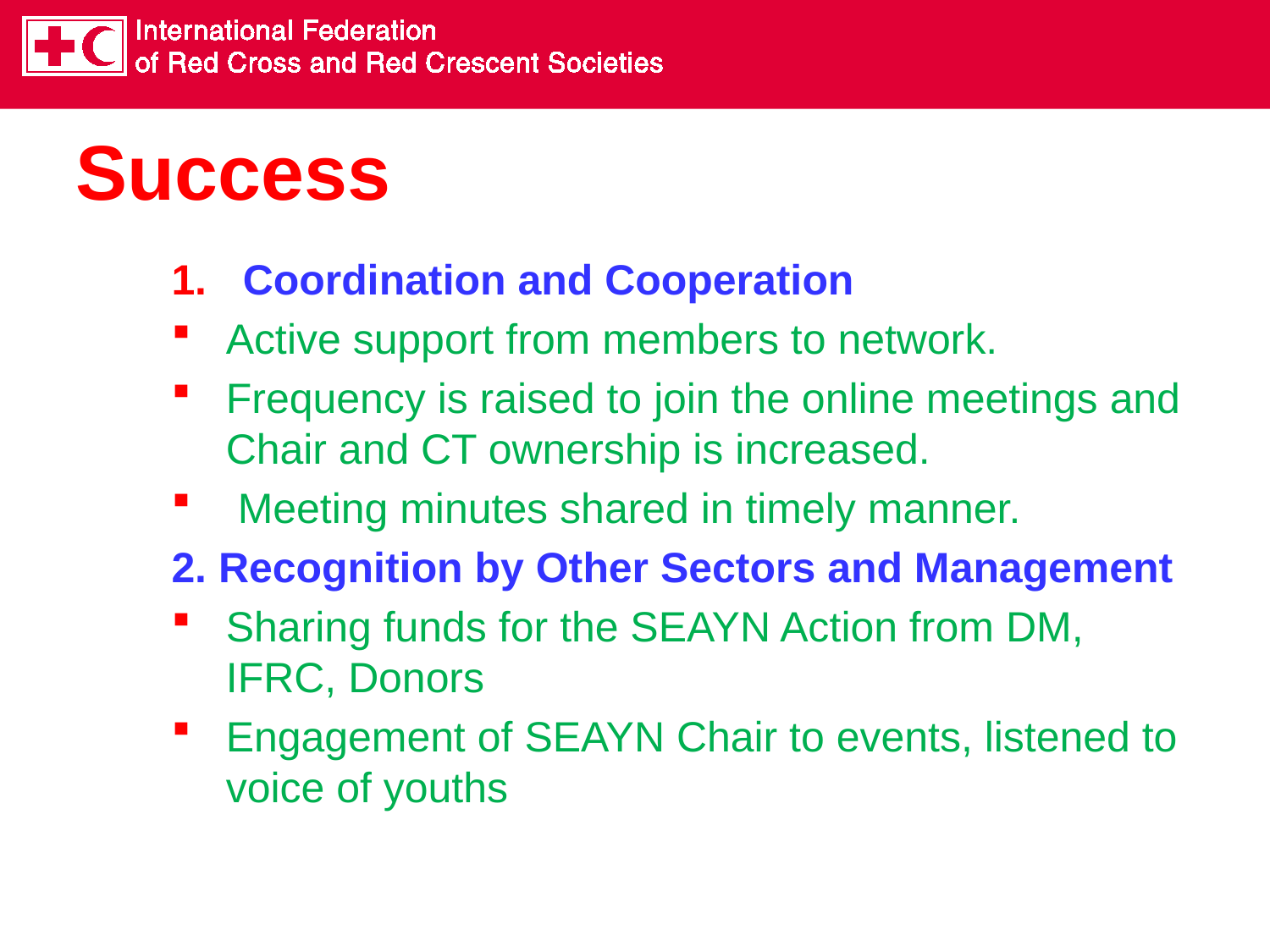

# Success
Coordination and Cooperation
Active support from members to network.
Frequency is raised to join the online meetings and Chair and CT ownership is increased.
 Meeting minutes shared in timely manner.
2. Recognition by Other Sectors and Management
Sharing funds for the SEAYN Action from DM, IFRC, Donors
Engagement of SEAYN Chair to events, listened to  voice of youths